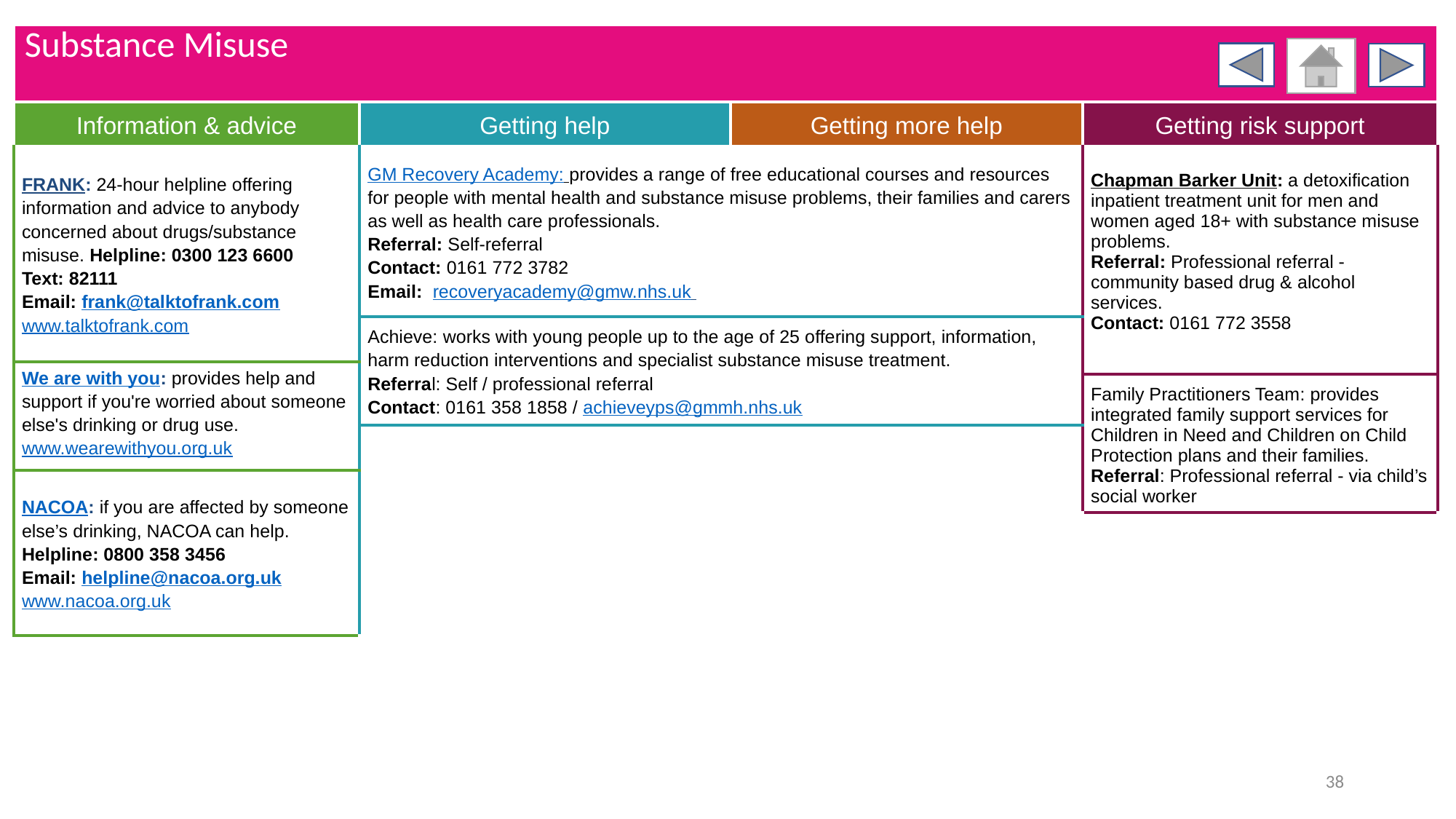

| Substance Misuse |  |  |  |
| --- | --- | --- | --- |
| Information & advice | Getting help | Getting more help | Getting risk support |
| FRANK: 24-hour helpline offering information and advice to anybody concerned about drugs/substance misuse. Helpline: 0300 123 6600 Text: 82111 Email: frank@talktofrank.com www.talktofrank.com | GM Recovery Academy: provides a range of free educational courses and resources for people with mental health and substance misuse problems, their families and carers as well as health care professionals. Referral: Self-referral Contact: 0161 772 3782 Email: recoveryacademy@gmw.nhs.uk |  | Chapman Barker Unit: a detoxification inpatient treatment unit for men and women aged 18+ with substance misuse problems. Referral: Professional referral -community based drug & alcohol services. Contact: 0161 772 3558 |
|  | Achieve: works with young people up to the age of 25 offering support, information, harm reduction interventions and specialist substance misuse treatment. Referral: Self / professional referral Contact: 0161 358 1858 / achieveyps@gmmh.nhs.uk |  |  |
| We are with you: provides help and support if you're worried about someone else's drinking or drug use. www.wearewithyou.org.uk |  |  | Family Practitioners Team: provides and deliver an integrated family support services for Children in Need and Children on Child Protection plans and their families |
|  |  |  | Family Practitioners Team: provides integrated family support services for Children in Need and Children on Child Protection plans and their families. Referral: Professional referral - via child’s social worker |
|  |  |  |  |
| NACOA: if you are affected by someone else’s drinking, NACOA can help. Helpline: 0800 358 3456 Email: helpline@nacoa.org.uk www.nacoa.org.uk |  |  |  |
|  |  |  |  |

38